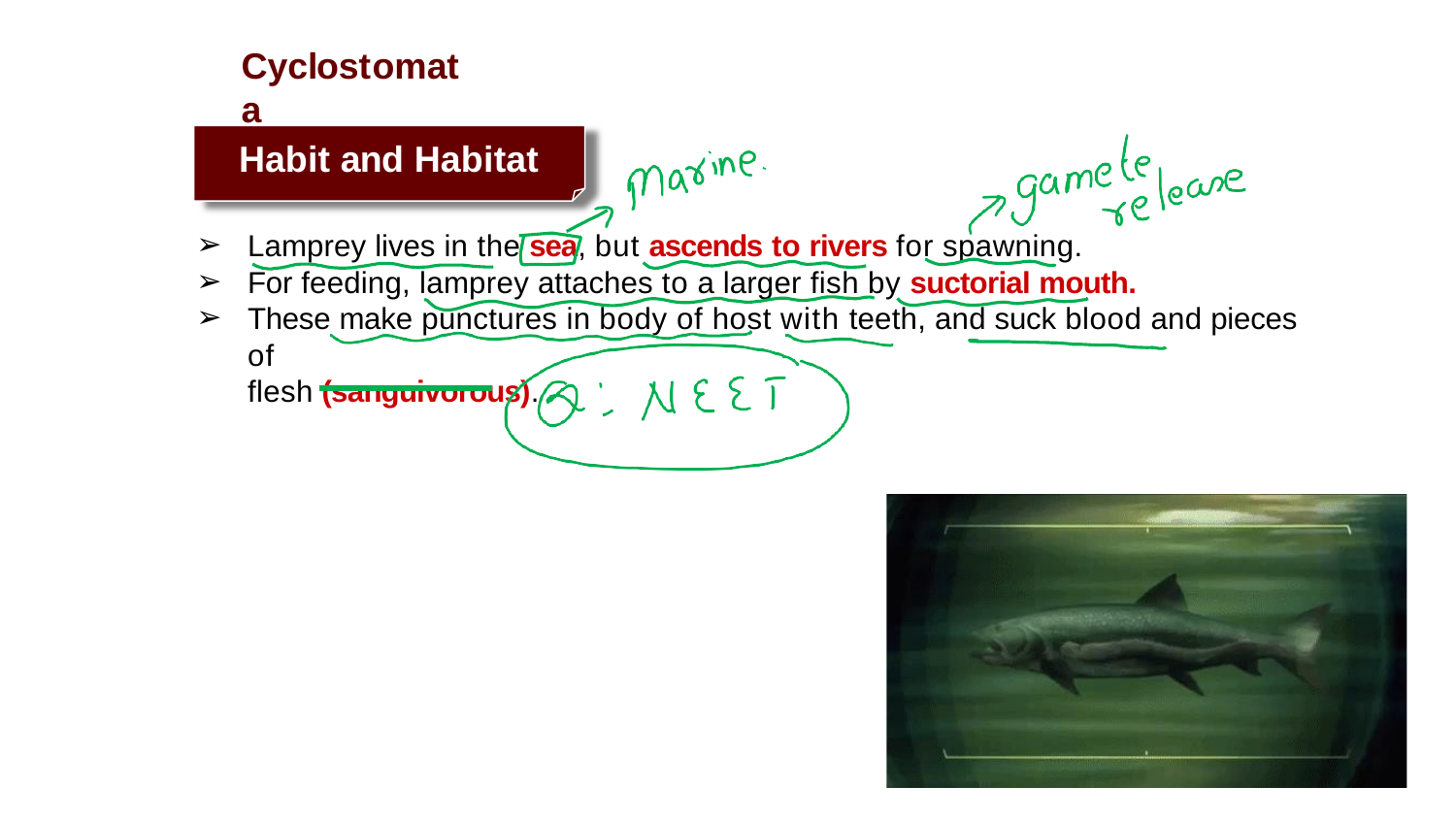

# Cyclostomata

Habit and Habitat

Lamprey lives in the sea, but ascends to rivers for spawning.
For feeding, lamprey attaches to a larger fish by suctorial mouth.
These make punctures in body of host with teeth, and suck blood and pieces of
flesh (sanguivorous).